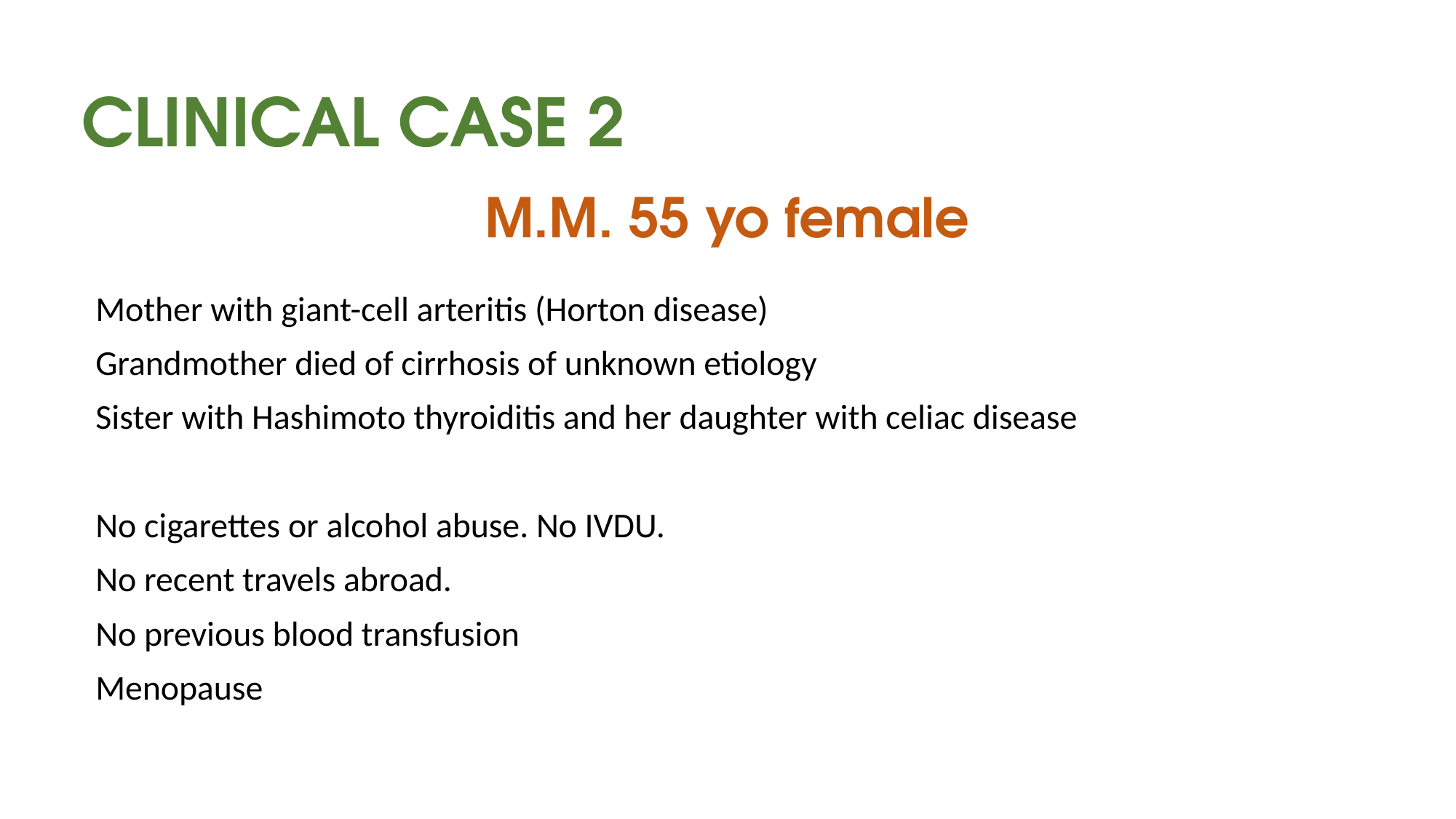

# CLINICAL CASE 2
M.M. 55 yo female

Mother with giant-cell arteritis (Horton disease)
Grandmother died of cirrhosis of unknown etiology
Sister with Hashimoto thyroiditis and her daughter with celiac disease

No cigarettes or alcohol abuse. No IVDU.
No recent travels abroad.
No previous blood transfusion
Menopause